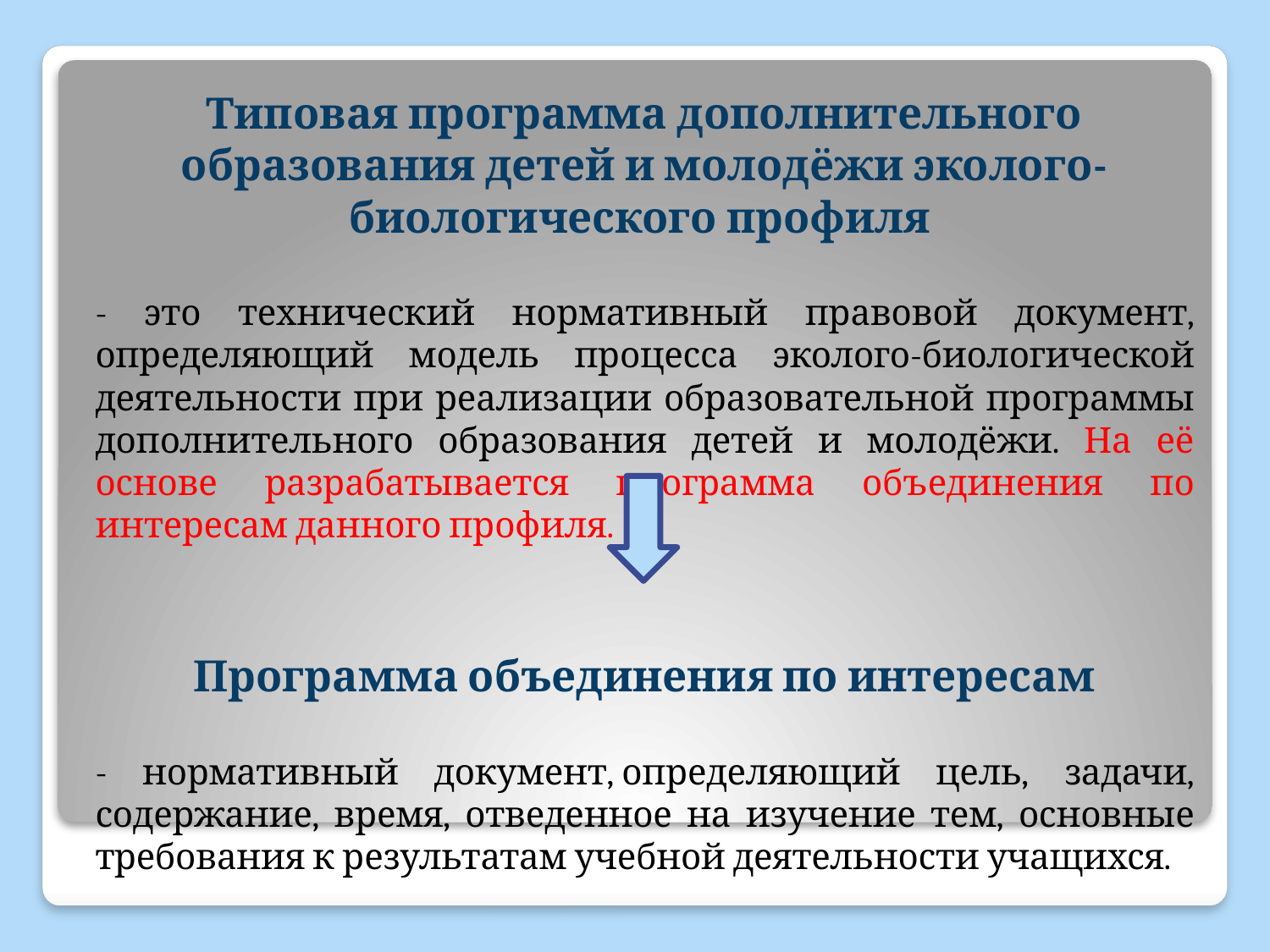

Типовая программа дополнительного образования детей и молодёжи эколого-биологического профиля

- это технический нормативный правовой документ, определяющий модель процесса эколого-биологической деятельности при реализации образовательной программы дополнительного образования детей и молодёжи. На её основе разрабатывается программа объединения по интересам данного профиля.

Программа объединения по интересам

- нормативный документ, определяющий цель, задачи, содержание, время, отведенное на изучение тем, основные требования к результатам учебной деятельности учащихся.